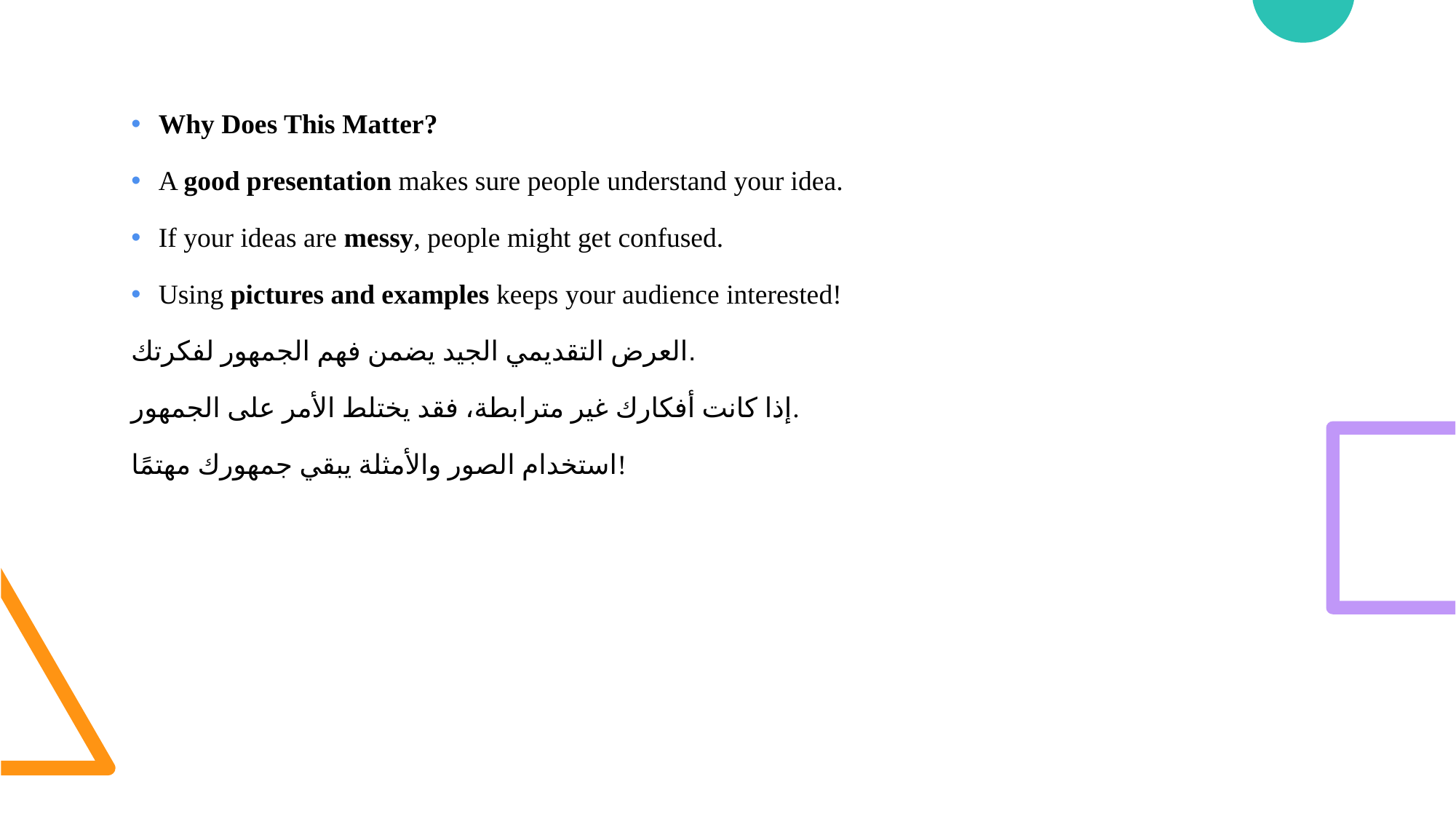

Why Does This Matter?
A good presentation makes sure people understand your idea.
If your ideas are messy, people might get confused.
Using pictures and examples keeps your audience interested!
العرض التقديمي الجيد يضمن فهم الجمهور لفكرتك.
إذا كانت أفكارك غير مترابطة، فقد يختلط الأمر على الجمهور.
استخدام الصور والأمثلة يبقي جمهورك مهتمًا!